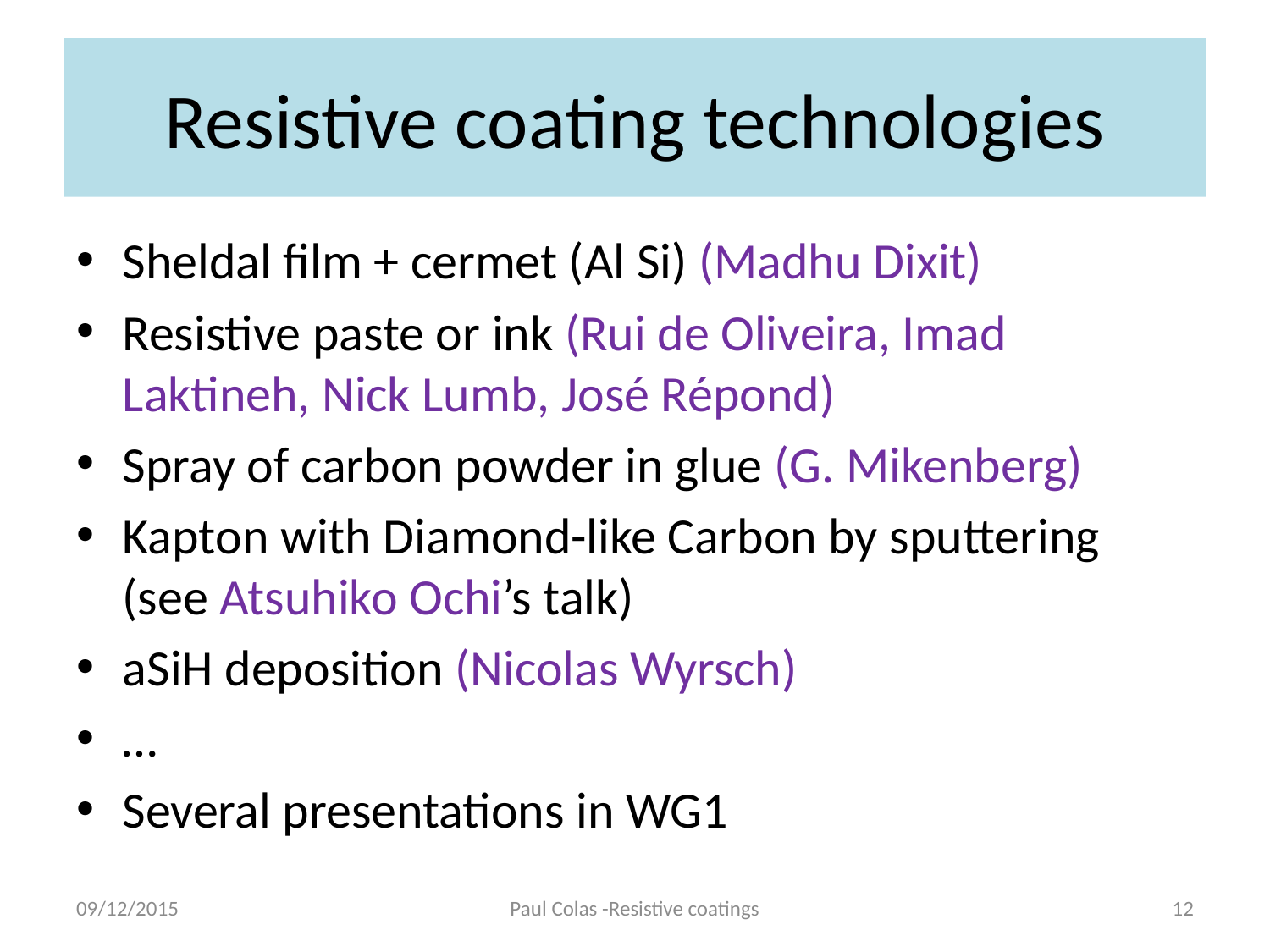

# Resistive coating technologies
Sheldal film + cermet (Al Si) (Madhu Dixit)
Resistive paste or ink (Rui de Oliveira, Imad Laktineh, Nick Lumb, José Répond)
Spray of carbon powder in glue (G. Mikenberg)
Kapton with Diamond-like Carbon by sputtering (see Atsuhiko Ochi’s talk)
aSiH deposition (Nicolas Wyrsch)
…
Several presentations in WG1

09/12/2015
Paul Colas -Resistive coatings
12